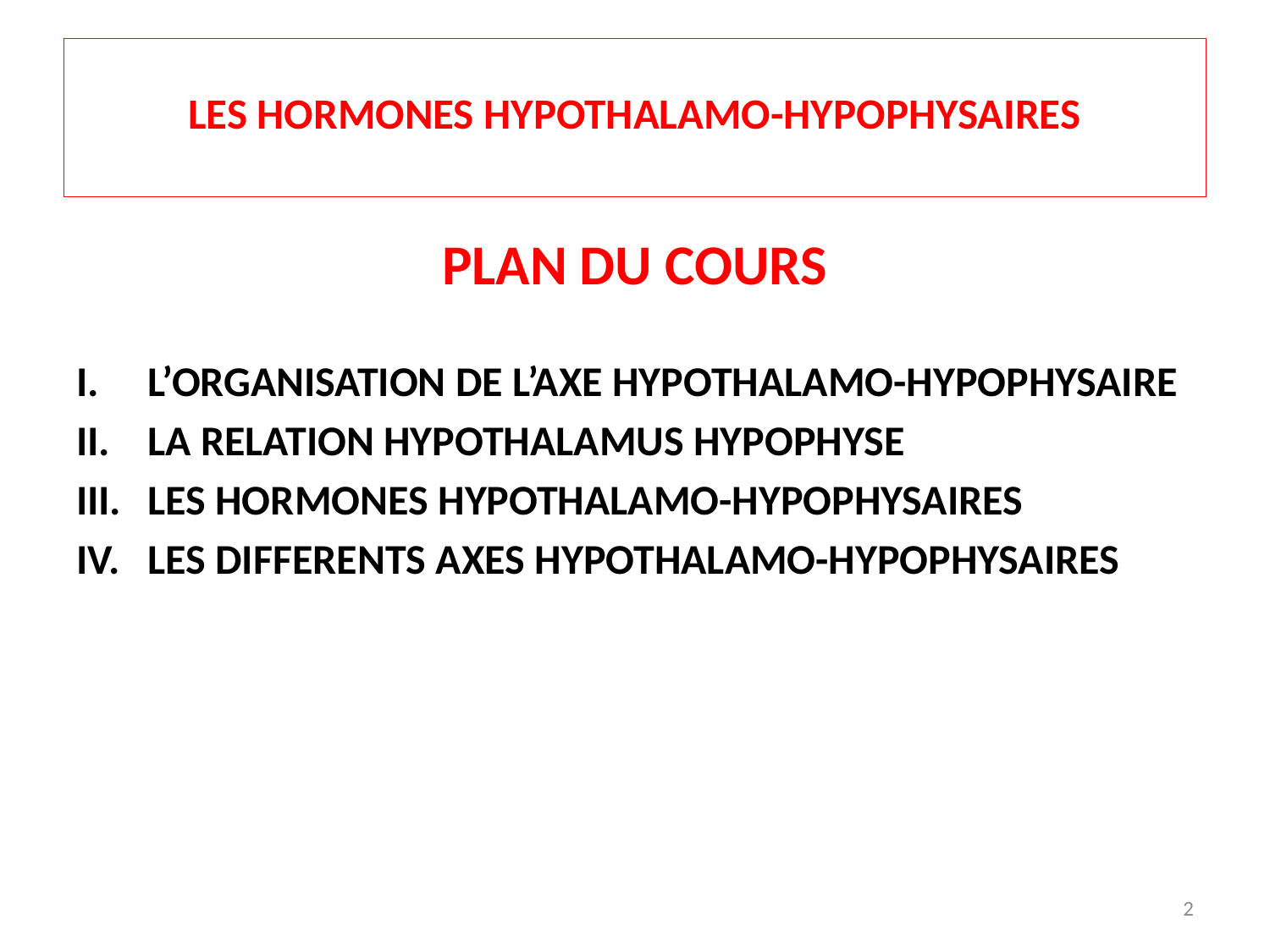

# LES HORMONES HYPOTHALAMO-HYPOPHYSAIRES
PLAN DU COURS

L’ORGANISATION DE L’AXE HYPOTHALAMO-HYPOPHYSAIRE
LA RELATION HYPOTHALAMUS HYPOPHYSE
LES HORMONES HYPOTHALAMO-HYPOPHYSAIRES
LES DIFFERENTS AXES HYPOTHALAMO-HYPOPHYSAIRES

2